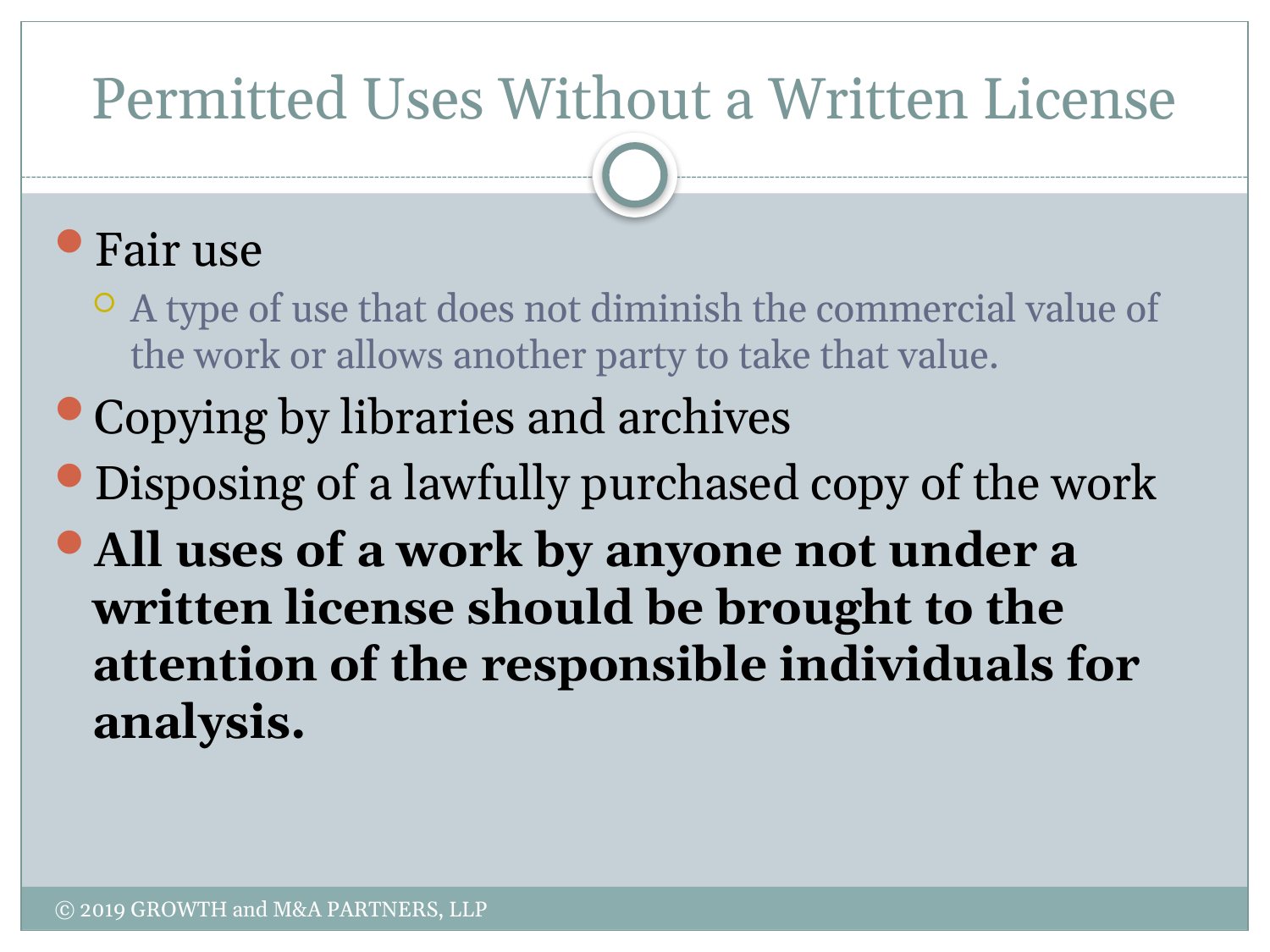

# Permitted Uses Without a Written License
Fair use
A type of use that does not diminish the commercial value of the work or allows another party to take that value.
Copying by libraries and archives
Disposing of a lawfully purchased copy of the work
All uses of a work by anyone not under a written license should be brought to the attention of the responsible individuals for analysis.
© 2019 GROWTH and M&A PARTNERS, LLP